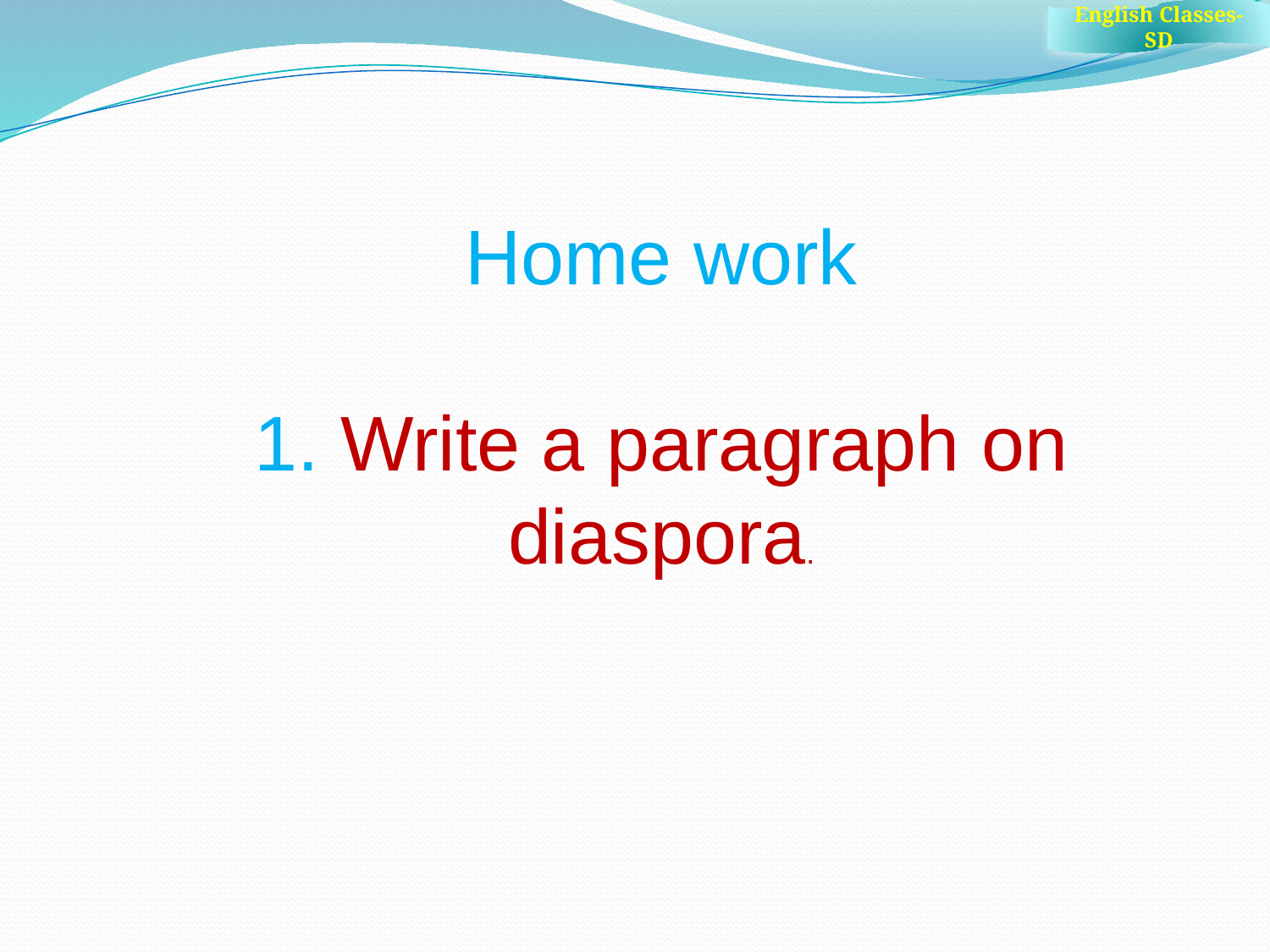

English Classes- SD
Home work

1. Write a paragraph on diaspora.